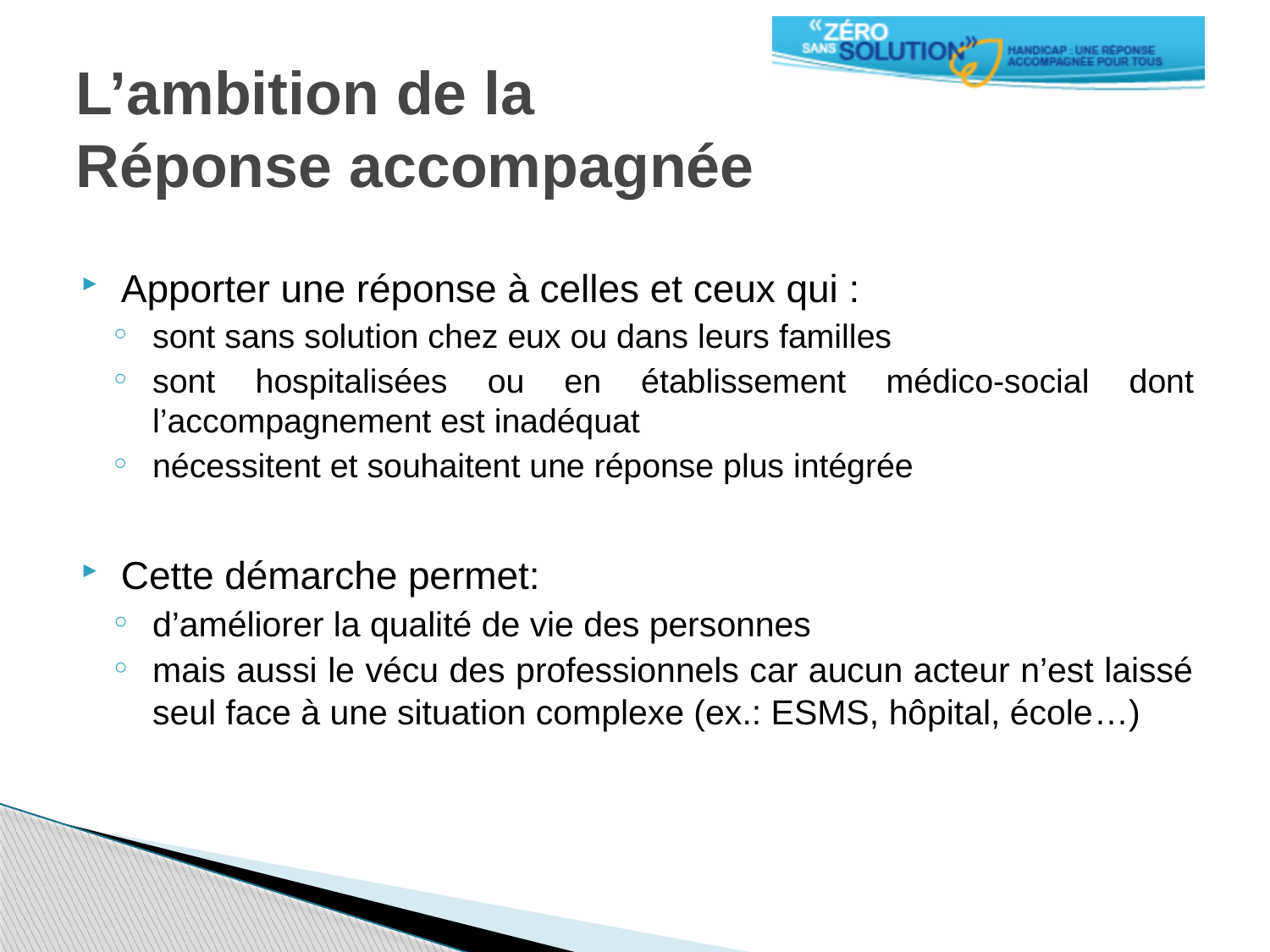

# L’ambition de la Réponse accompagnée
Apporter une réponse à celles et ceux qui :
sont sans solution chez eux ou dans leurs familles
sont hospitalisées ou en établissement médico-social dont l’accompagnement est inadéquat
nécessitent et souhaitent une réponse plus intégrée

Cette démarche permet:
d’améliorer la qualité de vie des personnes
mais aussi le vécu des professionnels car aucun acteur n’est laissé seul face à une situation complexe (ex.: ESMS, hôpital, école…)